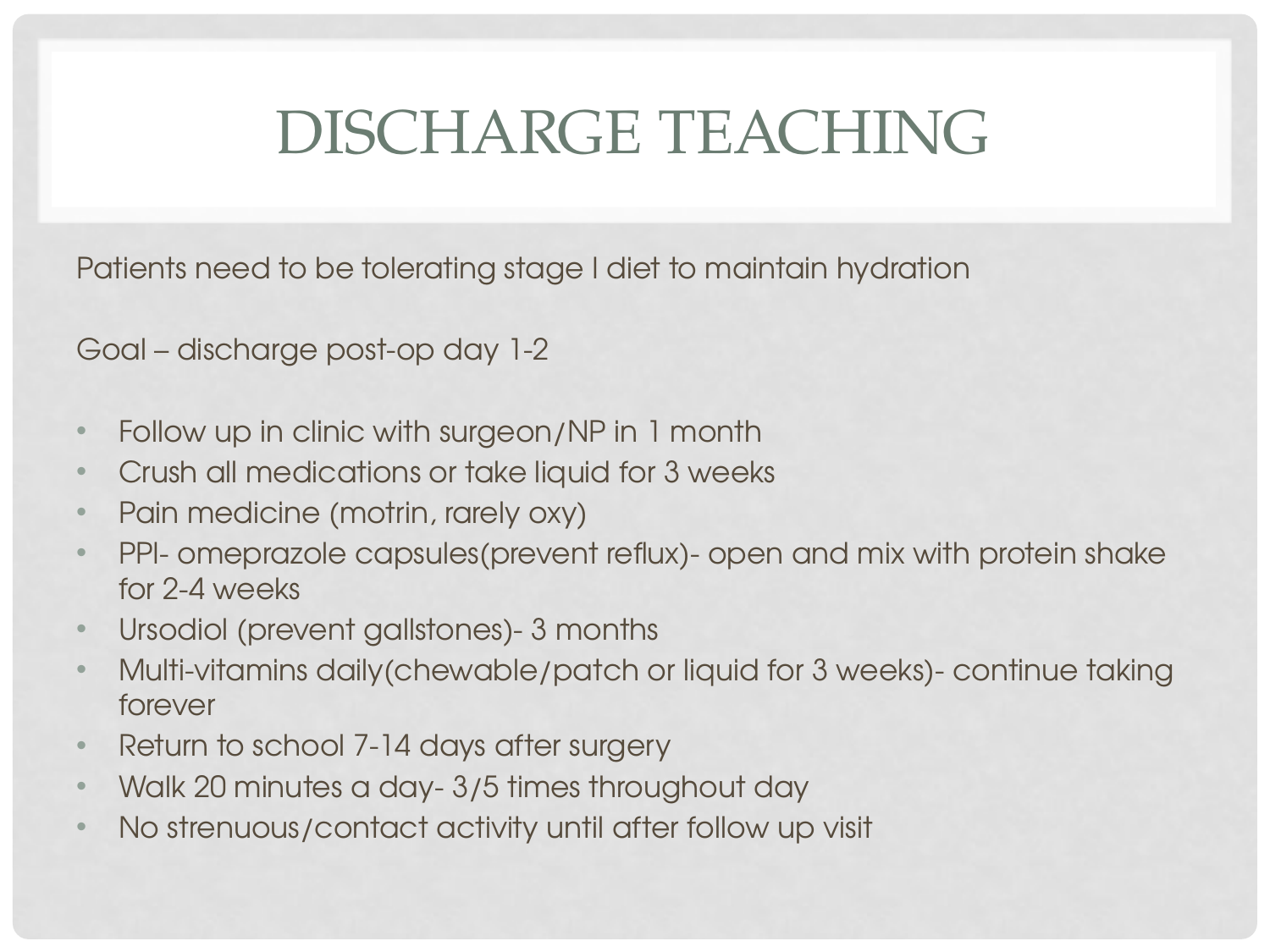

# Discharge Teaching
Patients need to be tolerating stage I diet to maintain hydration

Goal – discharge post-op day 1-2

Follow up in clinic with surgeon/NP in 1 month
Crush all medications or take liquid for 3 weeks
Pain medicine (motrin, rarely oxy)
PPI- omeprazole capsules(prevent reflux)- open and mix with protein shake for 2-4 weeks
Ursodiol (prevent gallstones)- 3 months
Multi-vitamins daily(chewable/patch or liquid for 3 weeks)- continue taking forever
Return to school 7-14 days after surgery
Walk 20 minutes a day- 3/5 times throughout day
No strenuous/contact activity until after follow up visit